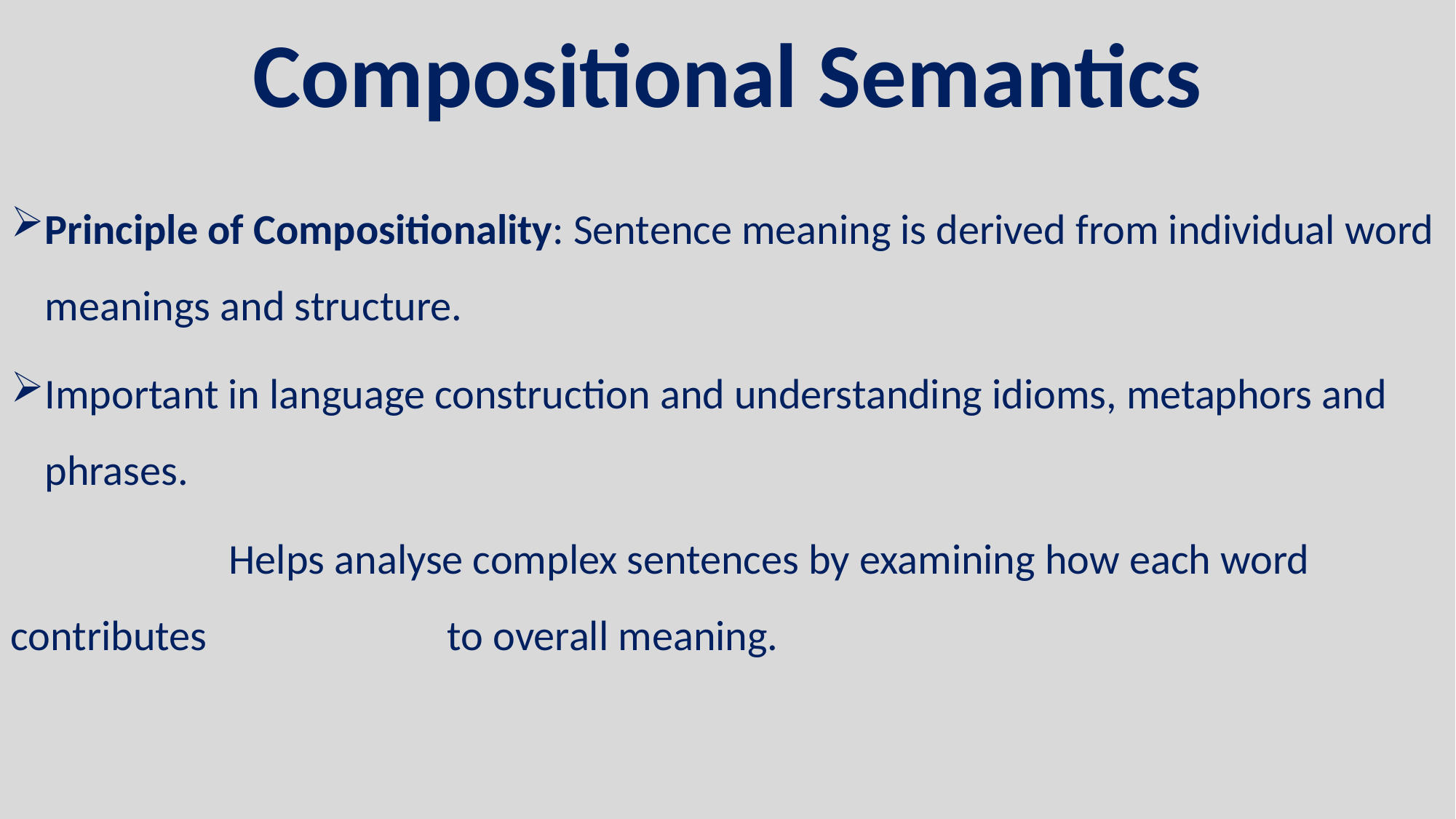

Compositional Semantics
Principle of Compositionality: Sentence meaning is derived from individual word meanings and structure.
Important in language construction and understanding idioms, metaphors and phrases.
		Helps analyse complex sentences by examining how each word contributes 			to overall meaning.